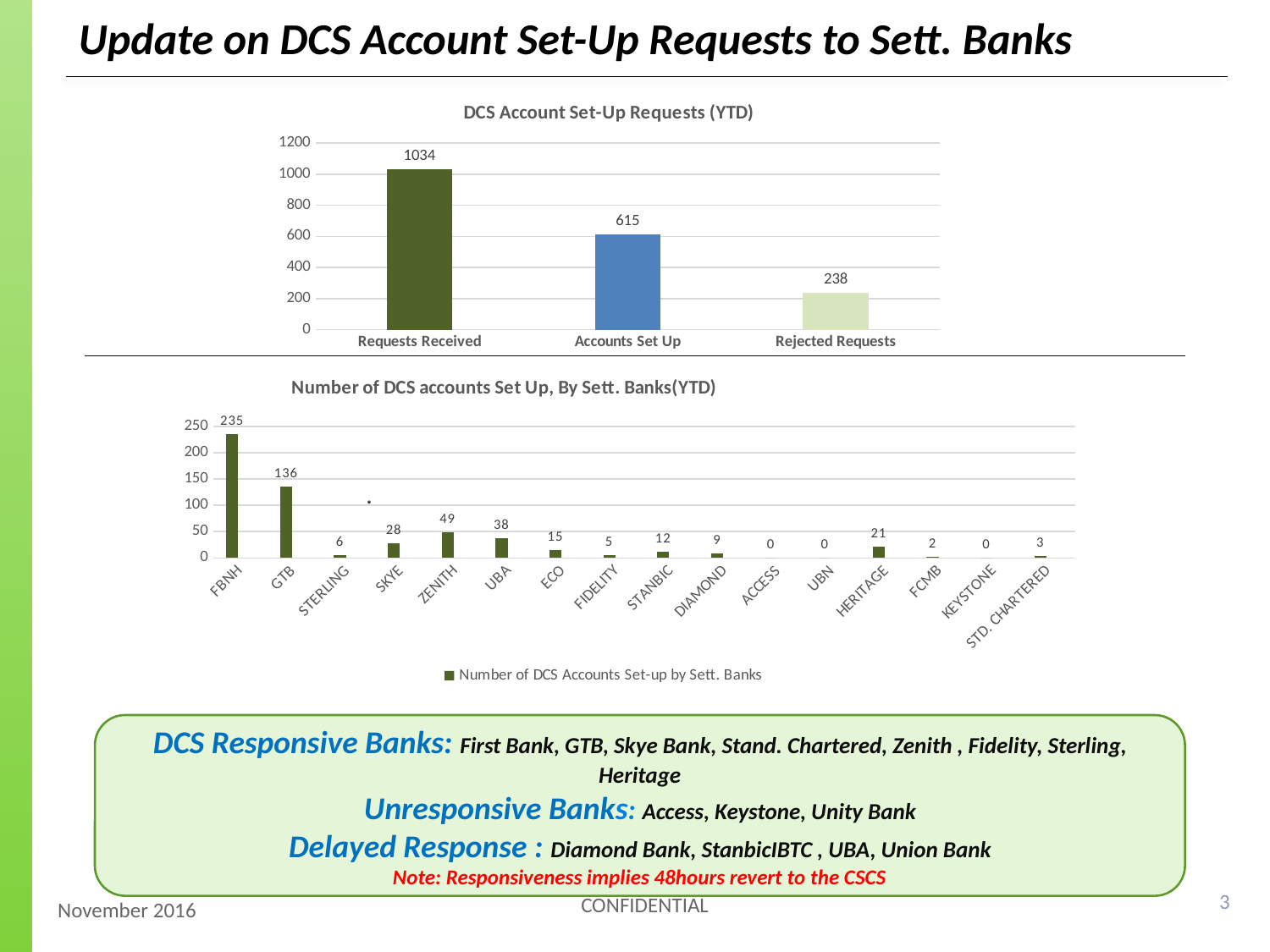

Update on DCS Account Set-Up Requests to Sett. Banks

### Chart: DCS Account Set-Up Requests (YTD)

| Category |  |
|---|---|
| Requests Received | 1034.0 |
| Accounts Set Up | 615.0 |
| Rejected Requests | 238.0 |

### Chart: Number of DCS accounts Set Up, By Sett. Banks(YTD)

| Category | Number of DCS Accounts Set-up by Sett. Banks | Number of Requests from CSCS to Banks |
|---|---|---|
| FBNH | 235.0 | None |
| GTB | 136.0 | None |
| STERLING | 6.0 | None |
| SKYE | 28.0 | None |
| ZENITH | 49.0 | None |
| UBA | 38.0 | None |
| ECO | 15.0 | None |
| FIDELITY | 5.0 | None |
| STANBIC | 12.0 | None |
| DIAMOND | 9.0 | None |
| ACCESS | 0.0 | None |
| UBN | 0.0 | None |
| HERITAGE | 21.0 | None |
| FCMB | 2.0 | None |
| KEYSTONE | 0.0 | None |
| STD. CHARTERED | 3.0 | None |
.
DCS Responsive Banks: First Bank, GTB, Skye Bank, Stand. Chartered, Zenith , Fidelity, Sterling, Heritage
Unresponsive Banks: Access, Keystone, Unity Bank
Delayed Response : Diamond Bank, StanbicIBTC , UBA, Union Bank
Note: Responsiveness implies 48hours revert to the CSCS
3
CONFIDENTIAL
November 2016